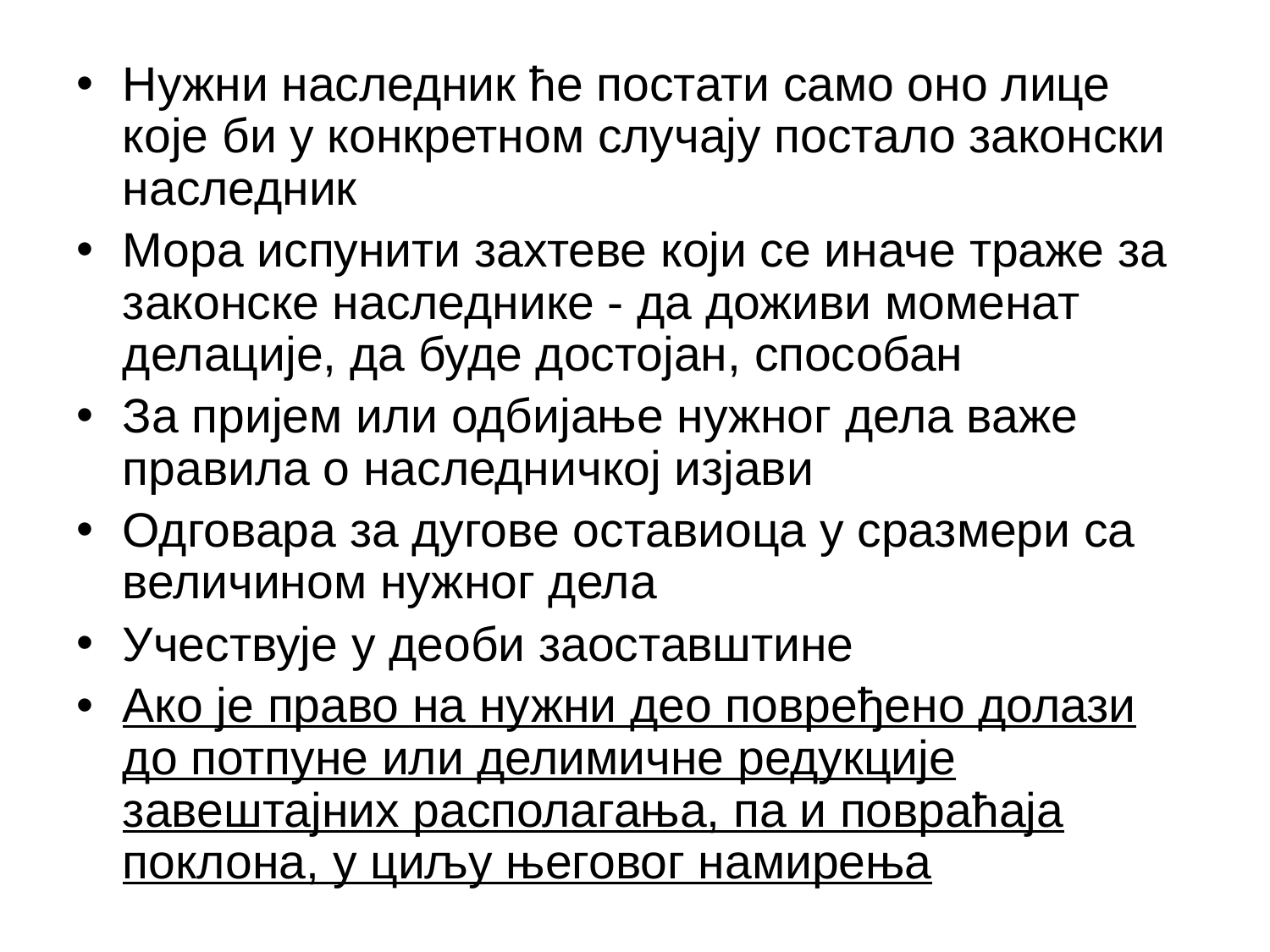

Нужни наследник ће постати само оно лице које би у конкретном случају постало законски наследник
Мора испунити захтеве који се иначе траже за законске наследнике - да доживи моменат делације, да буде достојан, способан
За пријем или одбијање нужног дела важе правила о наследничкој изјави
Одговара за дугове оставиоца у сразмери са величином нужног дела
Учествује у деоби заоставштине
Ако је право на нужни део повређено долази до потпуне или делимичне редукције завештајних располагања, па и повраћаја поклона, у циљу његовог намирења